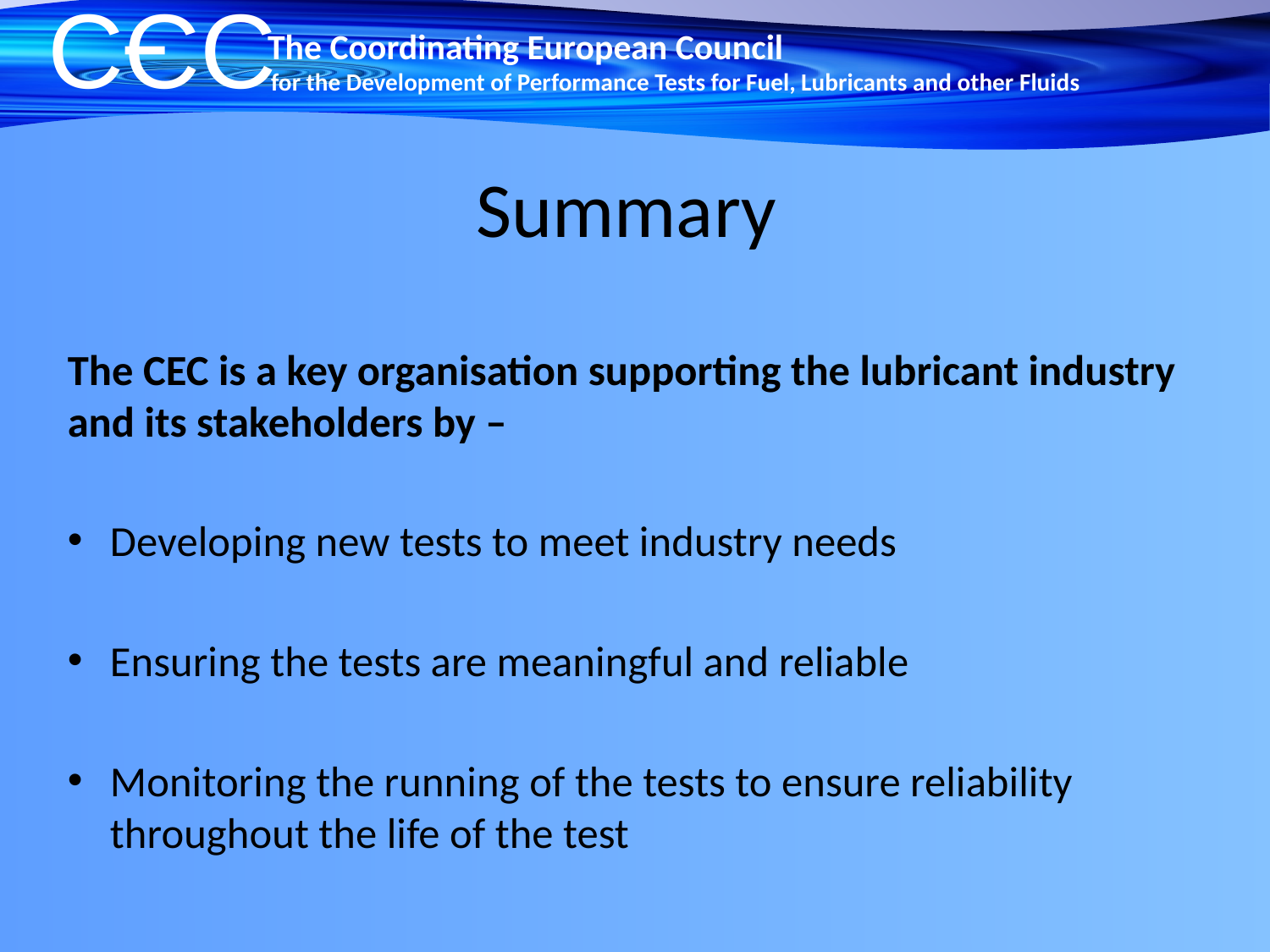

# Summary
The CEC is a key organisation supporting the lubricant industry and its stakeholders by –

Developing new tests to meet industry needs

Ensuring the tests are meaningful and reliable

Monitoring the running of the tests to ensure reliability throughout the life of the test